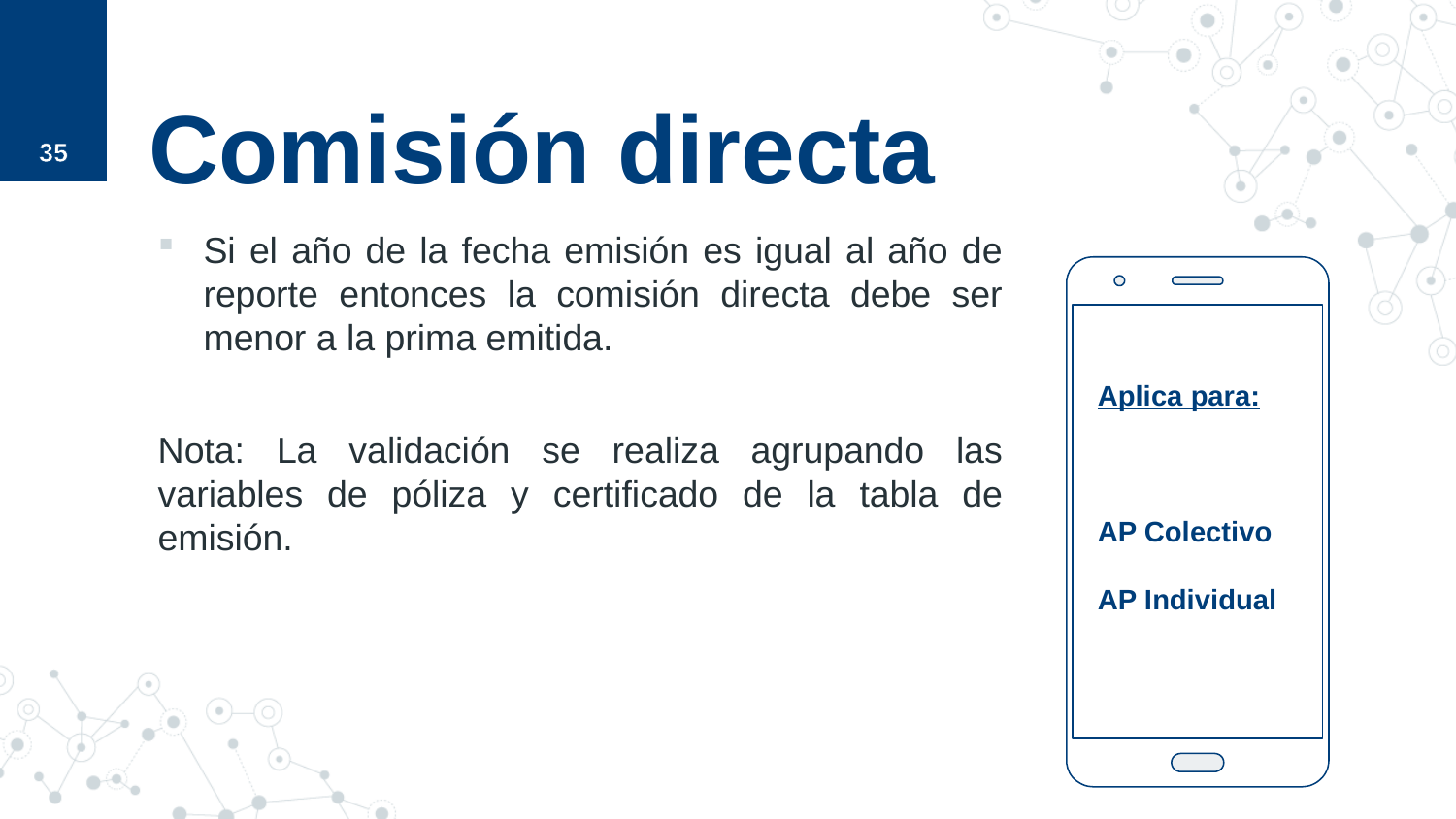

35
# Comisión directa
Si el año de la fecha emisión es igual al año de reporte entonces la comisión directa debe ser menor a la prima emitida.

Nota: La validación se realiza agrupando las variables de póliza y certificado de la tabla de emisión.

Aplica para:

AP Colectivo

AP Individual